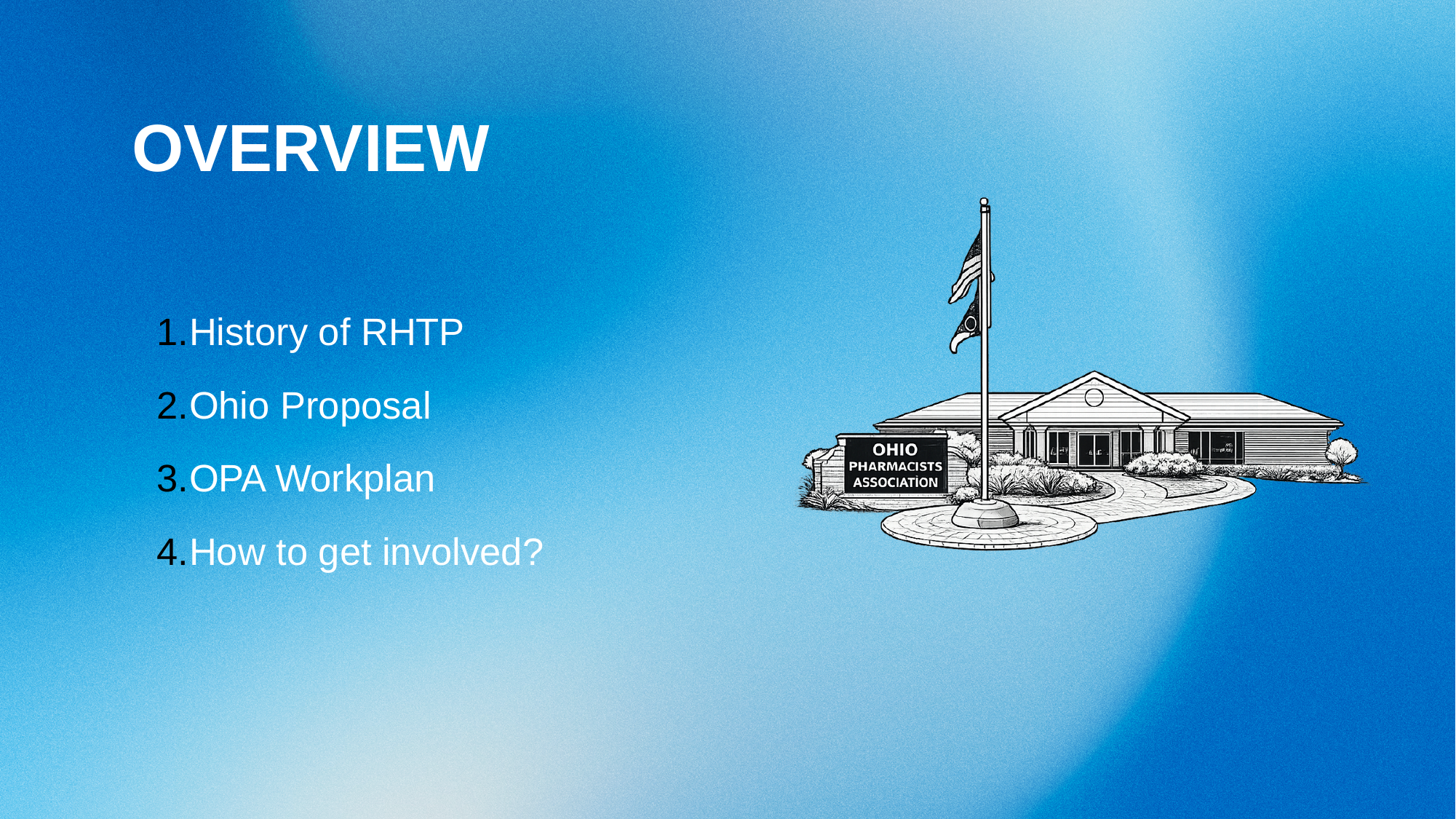

OVERVIEW

History of RHTP
Ohio Proposal
OPA Workplan
How to get involved?